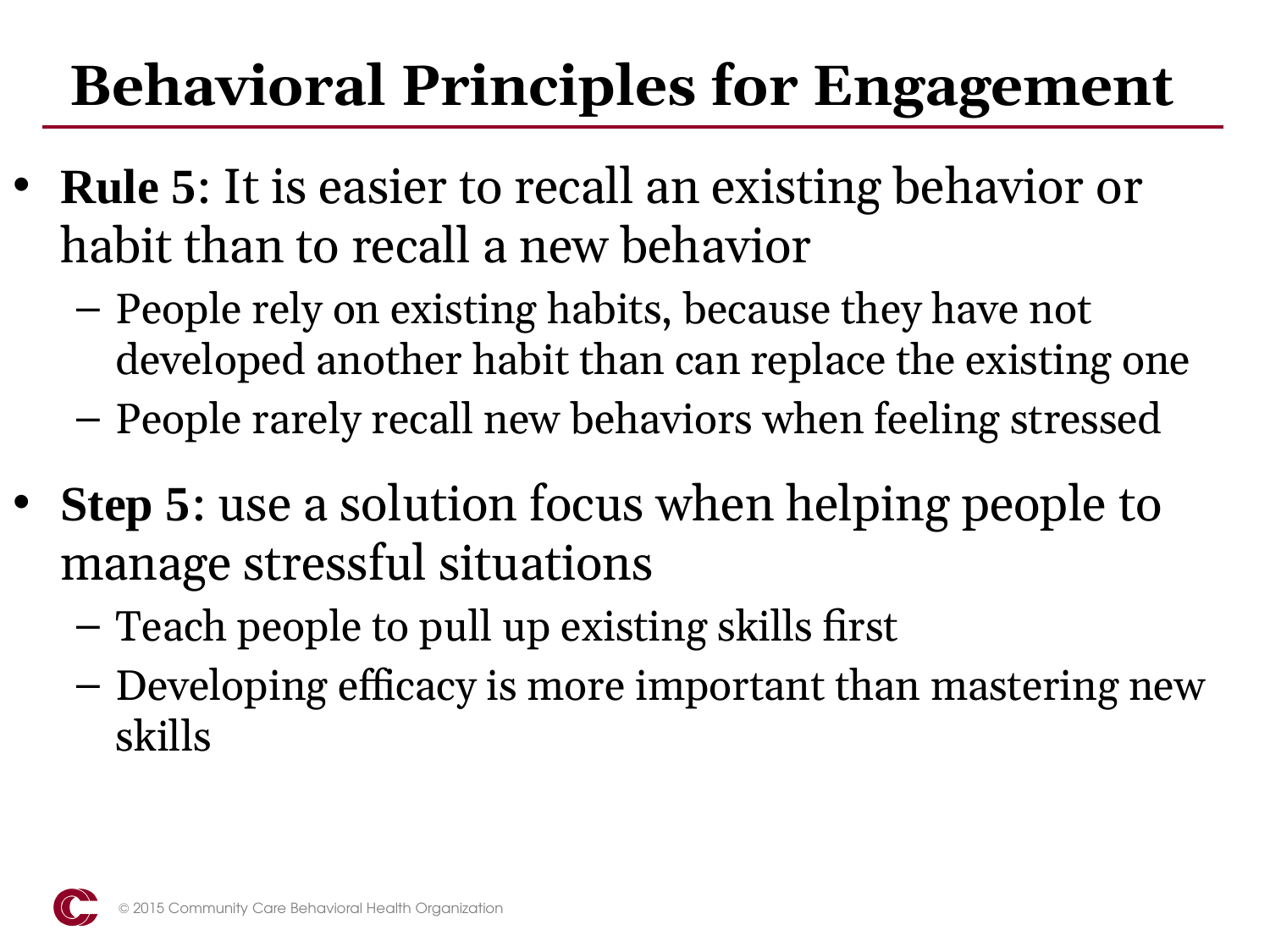

# Behavioral Principles for Engagement
Rule 5: It is easier to recall an existing behavior or habit than to recall a new behavior
People rely on existing habits, because they have not developed another habit than can replace the existing one
People rarely recall new behaviors when feeling stressed

Step 5: use a solution focus when helping people to manage stressful situations
Teach people to pull up existing skills first
Developing efficacy is more important than mastering new skills
© 2015 Community Care Behavioral Health Organization